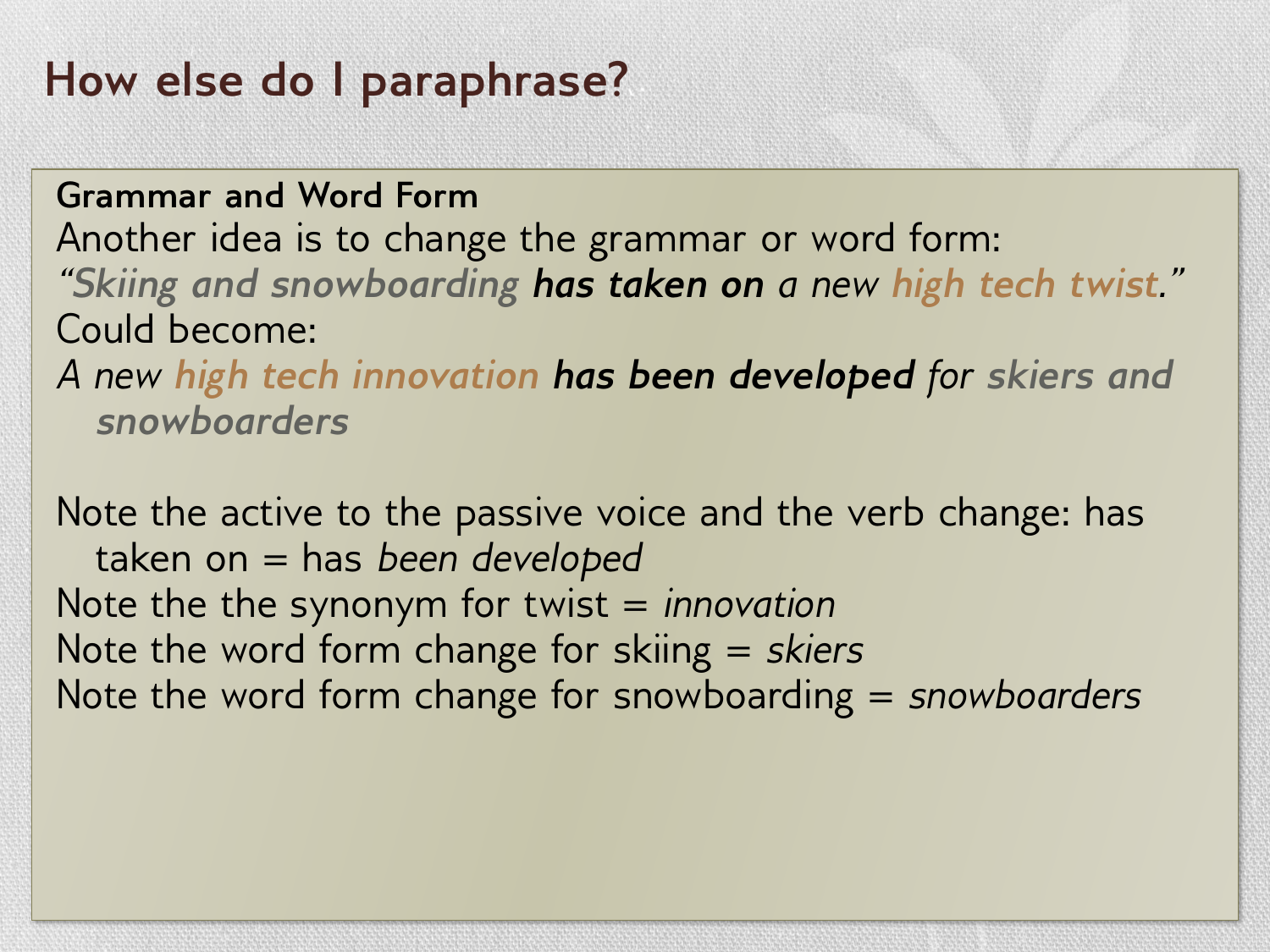

# How else do I paraphrase?
Grammar and Word Form
Another idea is to change the grammar or word form:
“Skiing and snowboarding has taken on a new high tech twist.”
Could become:
A new high tech innovation has been developed for skiers and snowboarders

Note the active to the passive voice and the verb change: has taken on = has been developed
Note the the synonym for twist = innovation
Note the word form change for skiing = skiers
Note the word form change for snowboarding = snowboarders